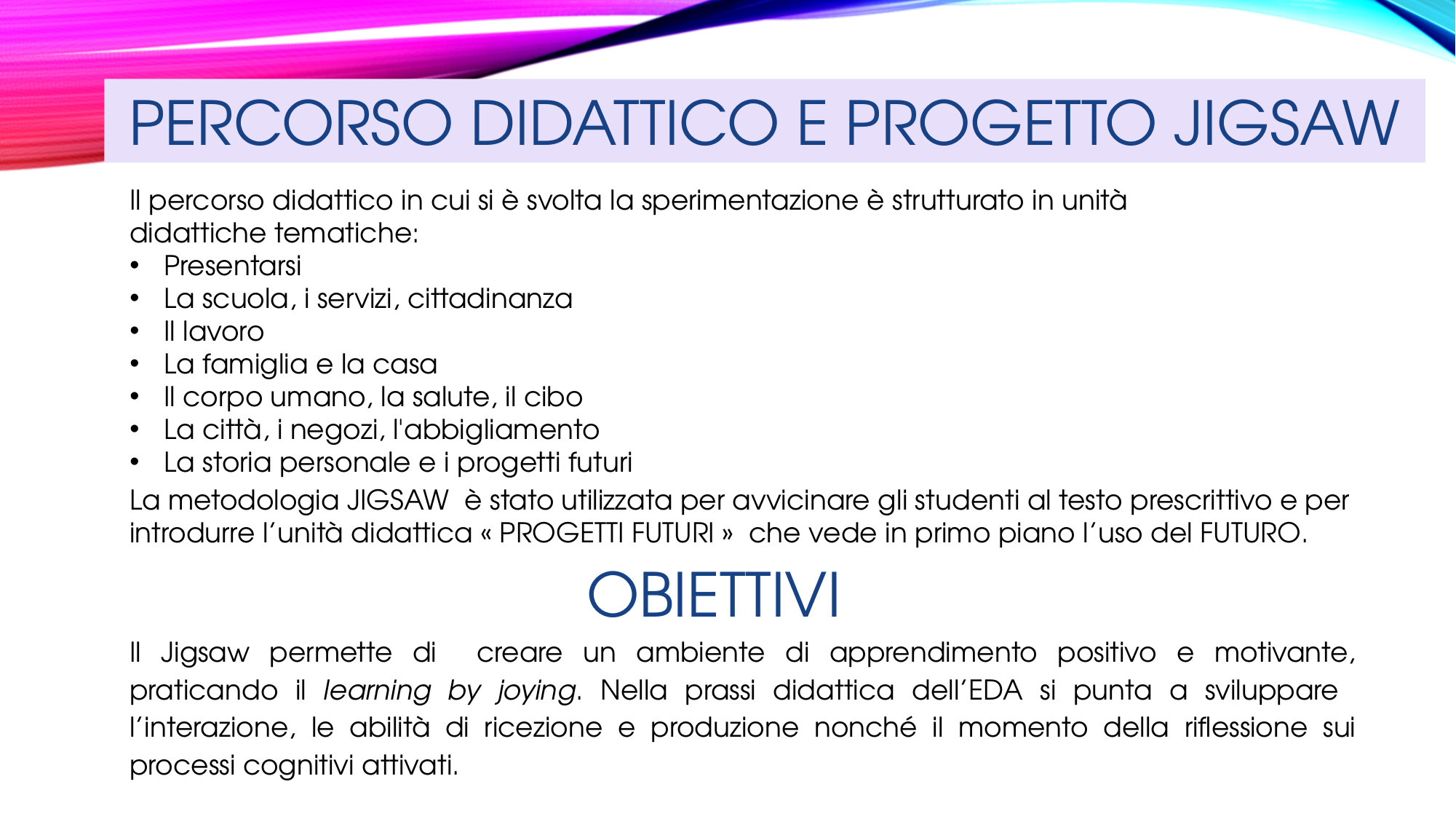

PERCORSO DIDATTICO E PROGETTO JIGSAW
Il percorso didattico in cui si è svolta la sperimentazione è strutturato in unità didattiche tematiche:
Presentarsi
La scuola, i servizi, cittadinanza
Il lavoro
La famiglia e la casa
Il corpo umano, la salute, il cibo
La città, i negozi, l'abbigliamento
La storia personale e i progetti futuri

La metodologia JIGSAW  è stato utilizzata per avvicinare gli studenti al testo prescrittivo e per introdurre l’unità didattica « PROGETTI FUTURI »  che vede in primo piano l’uso del FUTURO.
OBIETTIVI
Il Jigsaw permette di  creare un ambiente di apprendimento positivo e motivante, praticando il learning by joying. Nella prassi didattica dell’EDA si punta a sviluppare  l’interazione, le abilità di ricezione e produzione nonché il momento della riflessione sui processi cognitivi attivati.